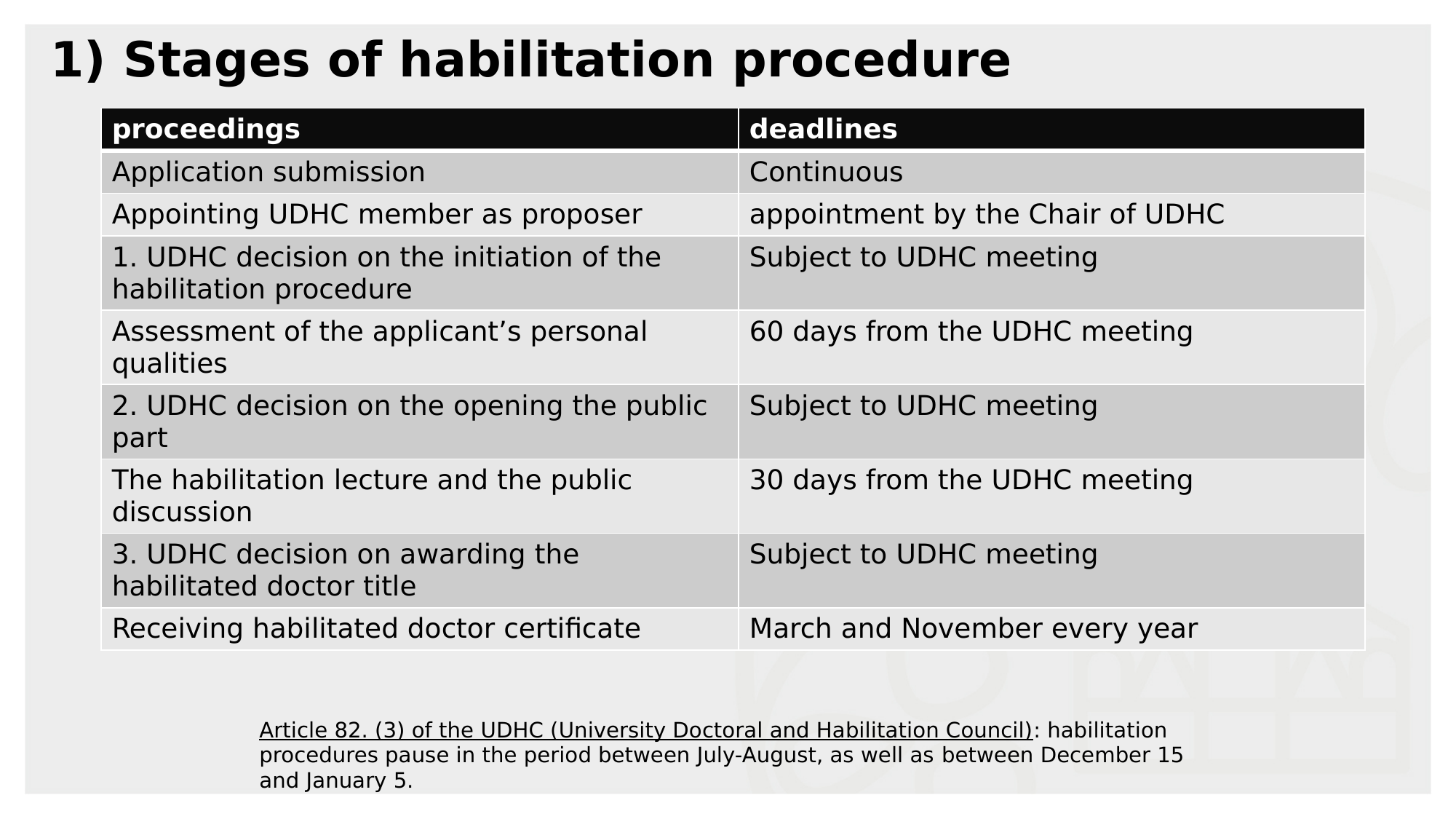

# 1) Stages of habilitation procedure
| proceedings | deadlines |
| --- | --- |
| Application submission | Continuous |
| Appointing UDHC member as proposer | appointment by the Chair of UDHC |
| 1. UDHC decision on the initiation of the habilitation procedure | Subject to UDHC meeting |
| Assessment of the applicant’s personal qualities | 60 days from the UDHC meeting |
| 2. UDHC decision on the opening the public part | Subject to UDHC meeting |
| The habilitation lecture and the public discussion | 30 days from the UDHC meeting |
| 3. UDHC decision on awarding the habilitated doctor title | Subject to UDHC meeting |
| Receiving habilitated doctor certificate | March and November every year |
Article 82. (3) of the UDHC (University Doctoral and Habilitation Council): habilitation procedures pause in the period between July-August, as well as between December 15 and January 5.